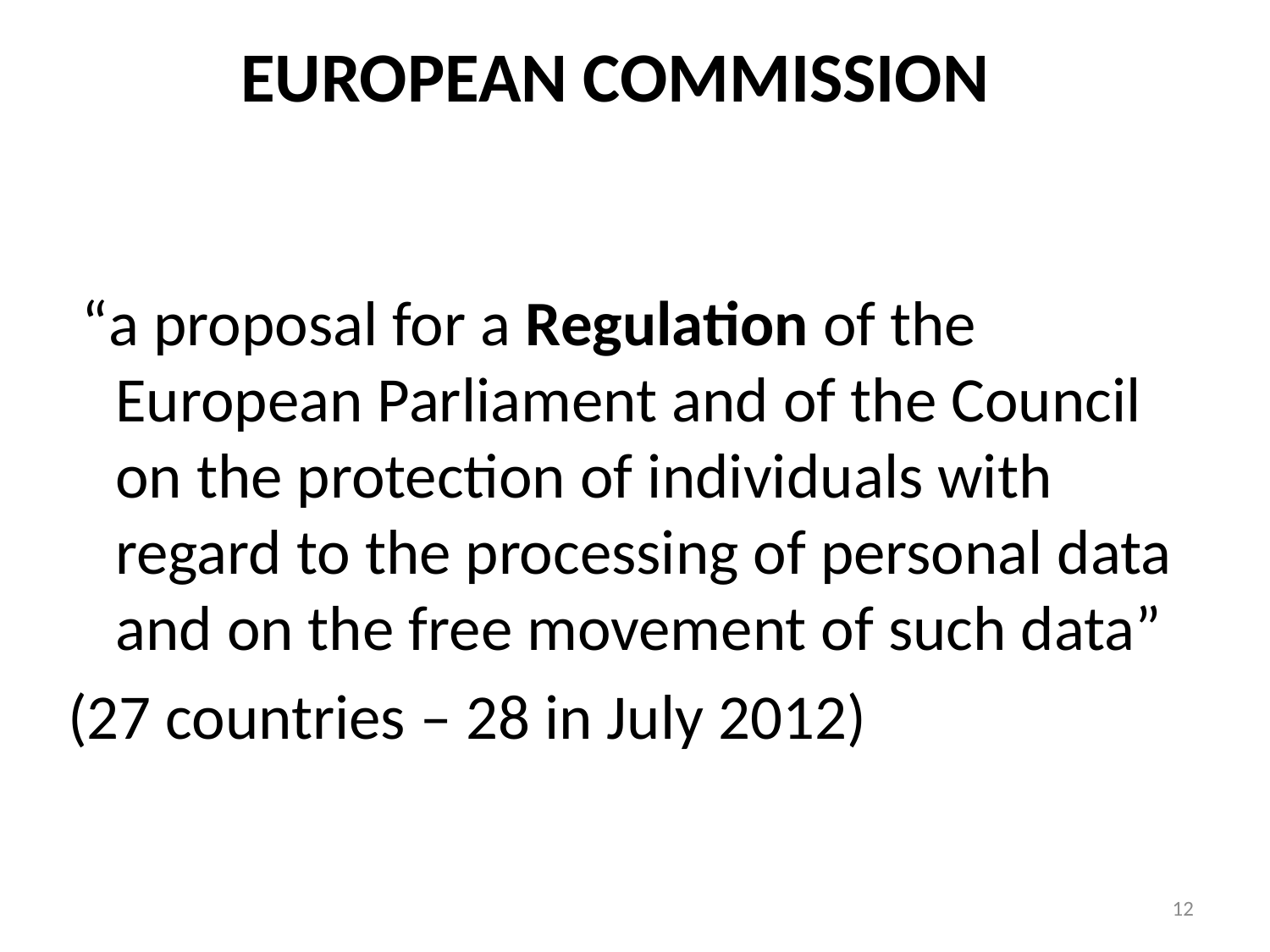

EUROPEAN COMMISSION
 “a proposal for a Regulation of the European Parliament and of the Council on the protection of individuals with regard to the processing of personal data and on the free movement of such data”
(27 countries – 28 in July 2012)
12